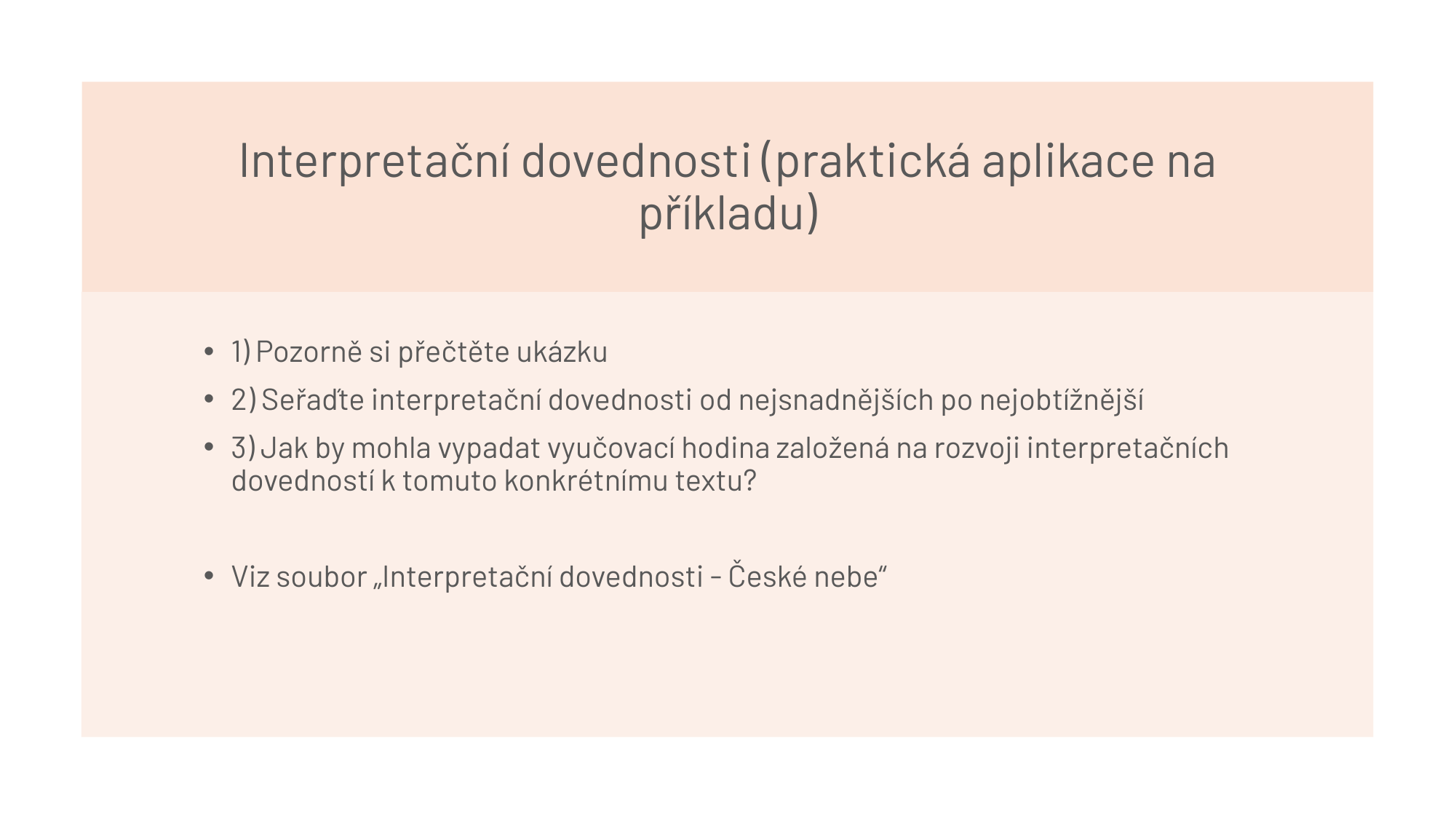

# Interpretační dovednosti (praktická aplikace na příkladu)

1) Pozorně si přečtěte ukázku
2) Seřaďte interpretační dovednosti od nejsnadnějších po nejobtížnější
3) Jak by mohla vypadat vyučovací hodina založená na rozvoji interpretačních dovedností k tomuto konkrétnímu textu?

Viz soubor „Interpretační dovednosti - České nebe“